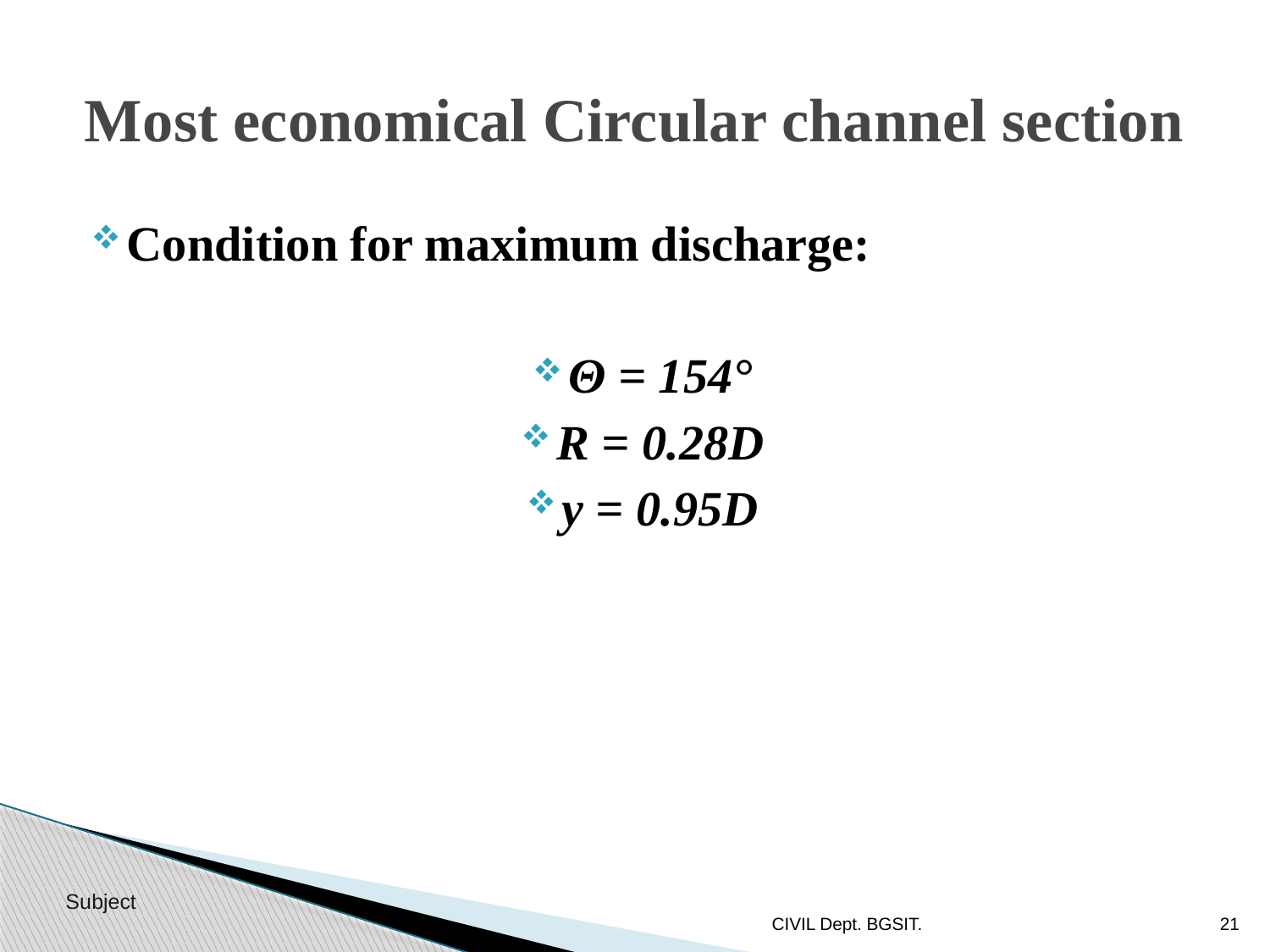

# Most economical Circular channel section
Condition for maximum discharge:

Θ = 154°
R = 0.28D
y = 0.95D

CIVIL Dept. BGSIT.
21